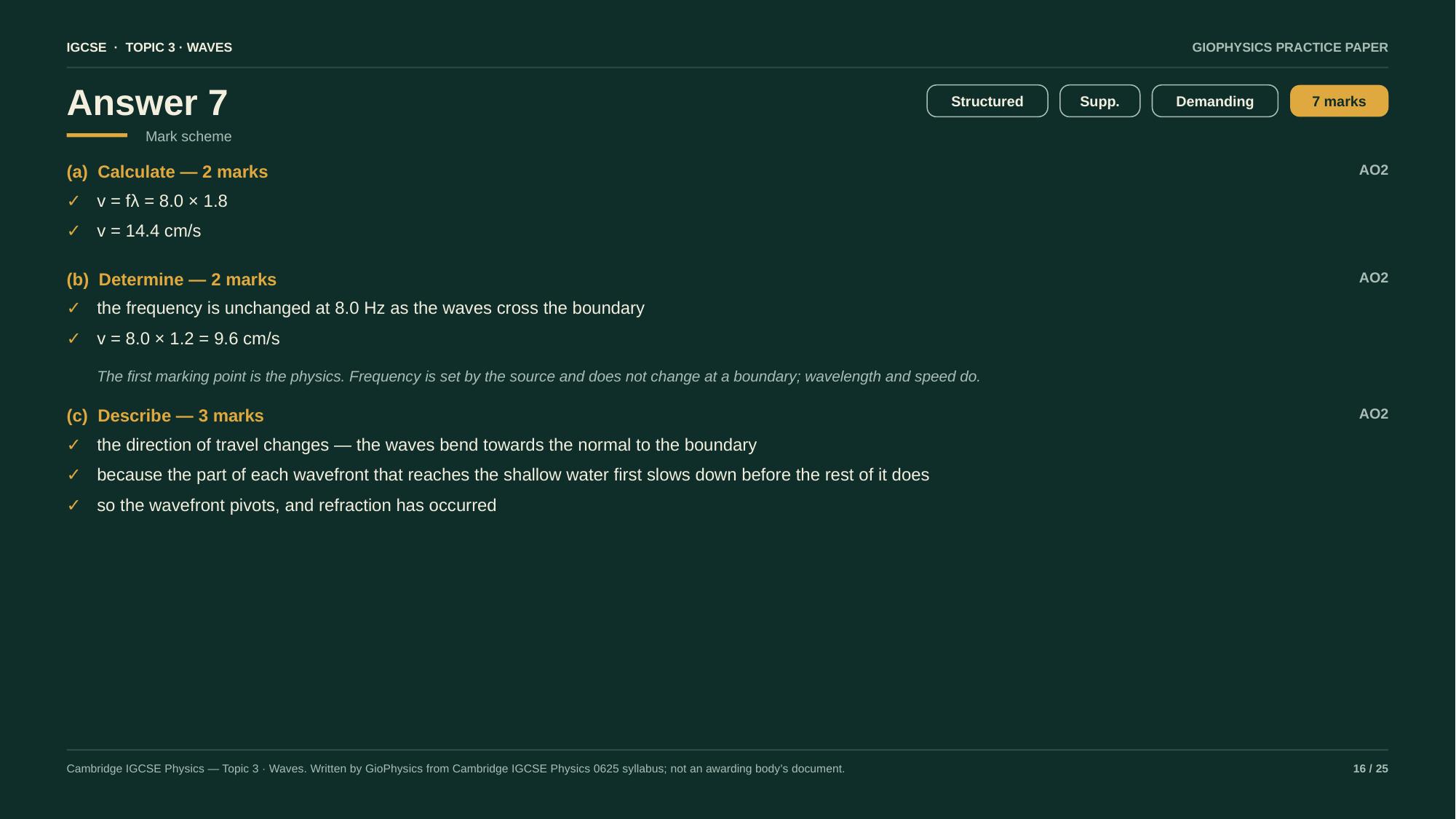

IGCSE  ·  TOPIC 3 · WAVES
GIOPHYSICS PRACTICE PAPER

Answer 7

Structured

Supp.

Demanding

7 marks
Mark scheme

(a)  Calculate — 2 marks
AO2
✓
v = fλ = 8.0 × 1.8
✓
v = 14.4 cm/s
(b)  Determine — 2 marks
AO2
✓
the frequency is unchanged at 8.0 Hz as the waves cross the boundary
✓
v = 8.0 × 1.2 = 9.6 cm/s
The first marking point is the physics. Frequency is set by the source and does not change at a boundary; wavelength and speed do.
(c)  Describe — 3 marks
AO2
✓
the direction of travel changes — the waves bend towards the normal to the boundary
✓
because the part of each wavefront that reaches the shallow water first slows down before the rest of it does
✓
so the wavefront pivots, and refraction has occurred

Cambridge IGCSE Physics — Topic 3 · Waves. Written by GioPhysics from Cambridge IGCSE Physics 0625 syllabus; not an awarding body's document.
16 / 25